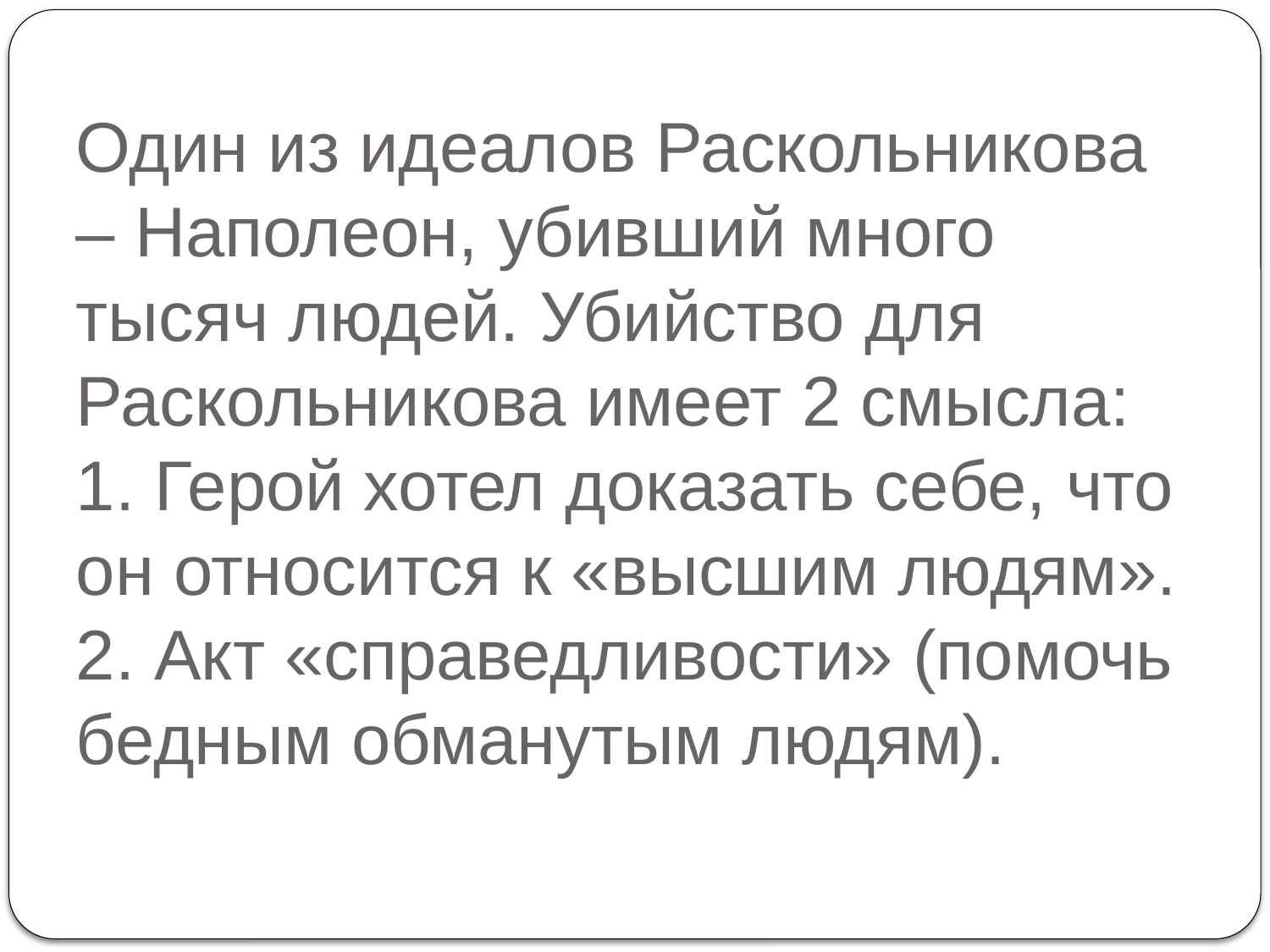

# Один из идеалов Раскольникова – Наполеон, убивший много тысяч людей. Убийство для Раскольникова имеет 2 смысла: 1. Герой хотел доказать себе, что он относится к «высшим людям». 2. Акт «справедливости» (помочь бедным обманутым людям).